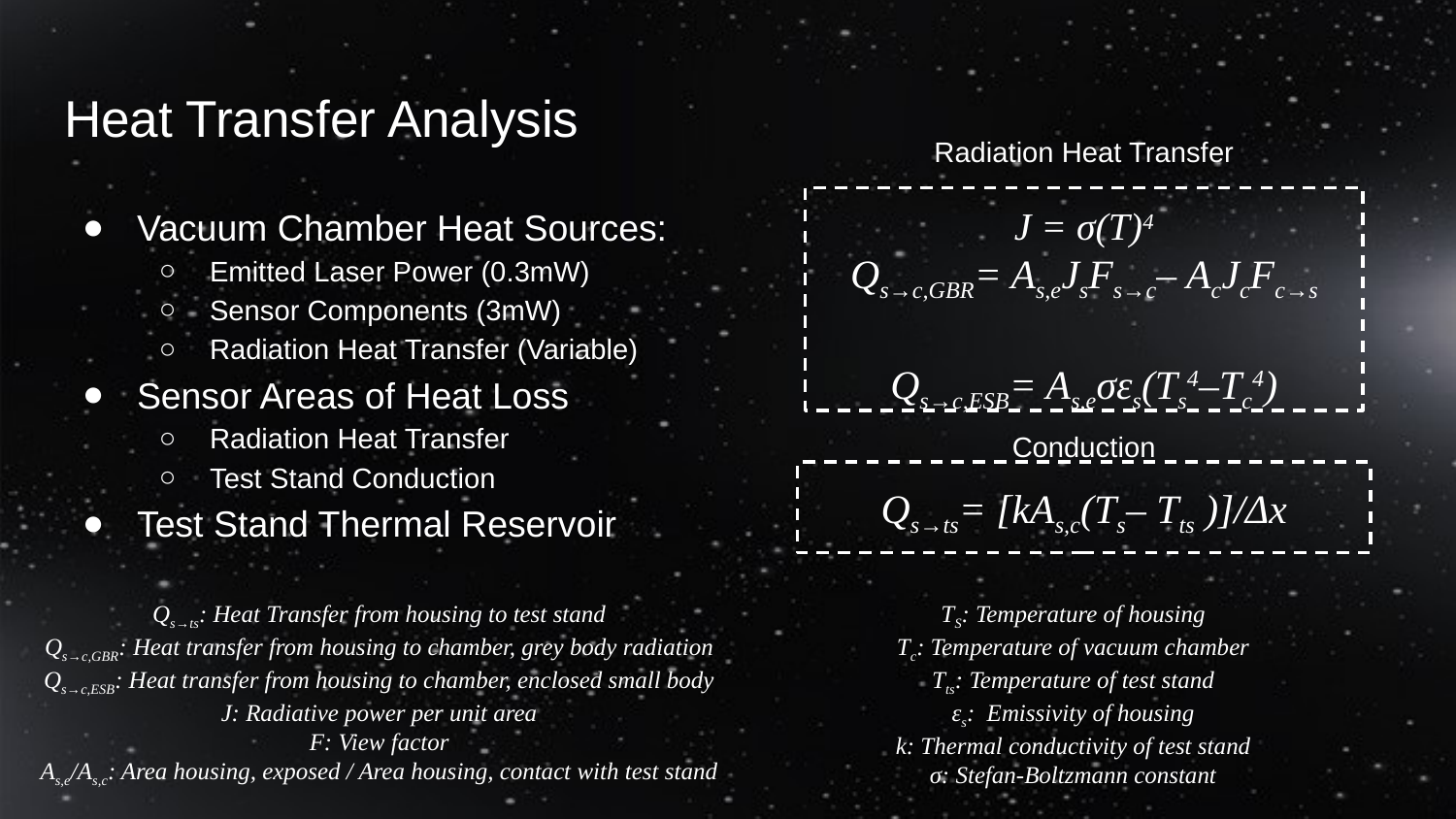

# Heat Transfer Analysis
Radiation Heat Transfer
Vacuum Chamber Heat Sources:
Emitted Laser Power (0.3mW)
Sensor Components (3mW)
Radiation Heat Transfer (Variable)
Sensor Areas of Heat Loss
Radiation Heat Transfer
Test Stand Conduction
Test Stand Thermal Reservoir

J = σ(T)4
Qs→c,GBR= As,eJsFs→c– AcJcFc→s

Qs→c,ESB= As,eσεs(Ts4–Tc4)
Conduction

Qs→ts= [kAs,c(Ts– Tts )]/Δx
Qs→ts: Heat Transfer from housing to test stand
Qs→c,GBR: Heat transfer from housing to chamber, grey body radiation
Qs→c,ESB: Heat transfer from housing to chamber, enclosed small body
J: Radiative power per unit area
F: View factor
As,e/As,c: Area housing, exposed / Area housing, contact with test stand

TS: Temperature of housing
Tc: Temperature of vacuum chamber
Tts: Temperature of test stand
εs:  Emissivity of housing
k: Thermal conductivity of test stand
σ: Stefan-Boltzmann constant